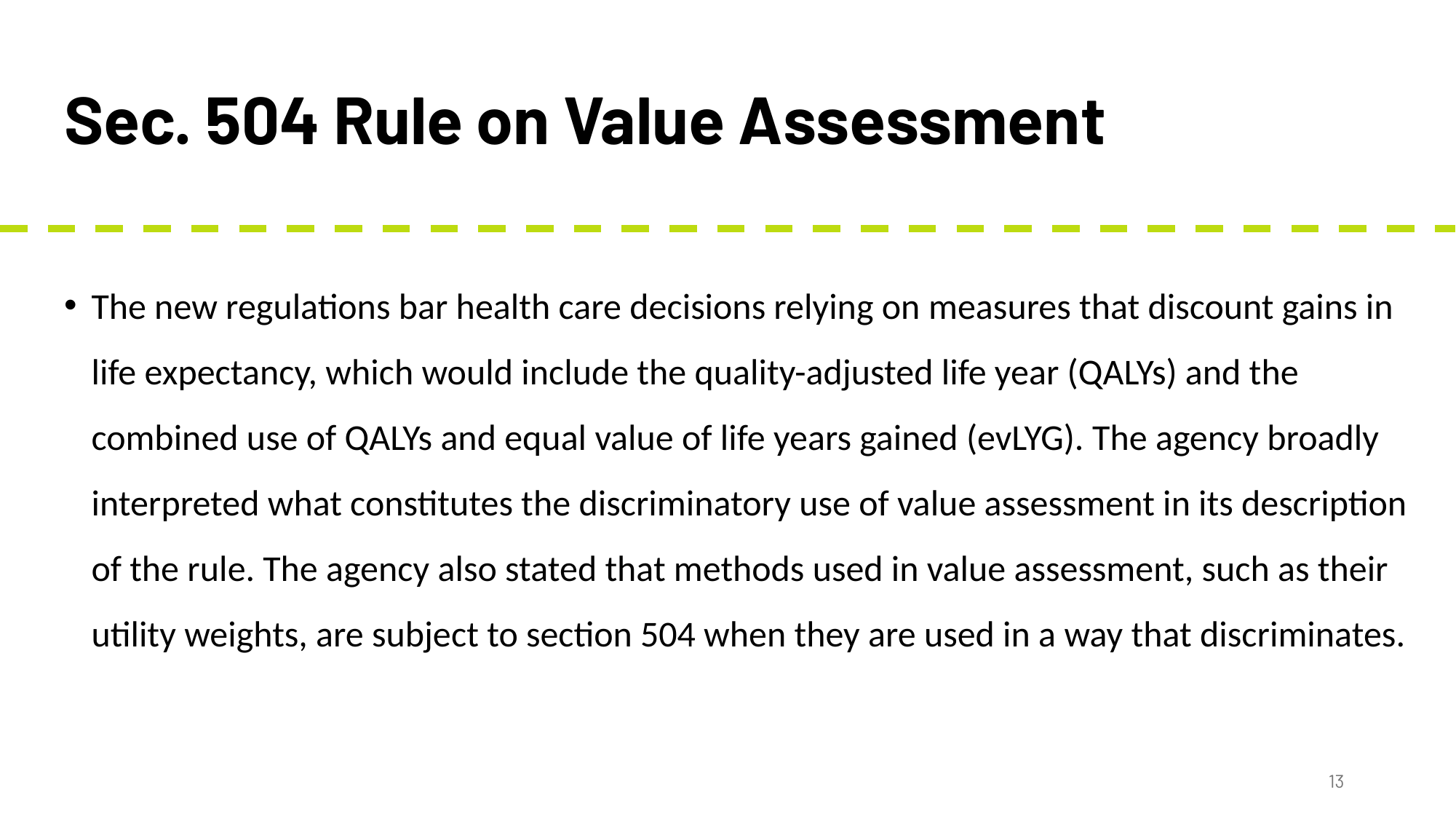

# Sec. 504 Rule on Value Assessment
The new regulations bar health care decisions relying on measures that discount gains in life expectancy, which would include the quality-adjusted life year (QALYs) and the combined use of QALYs and equal value of life years gained (evLYG). The agency broadly interpreted what constitutes the discriminatory use of value assessment in its description of the rule. The agency also stated that methods used in value assessment, such as their utility weights, are subject to section 504 when they are used in a way that discriminates.
13